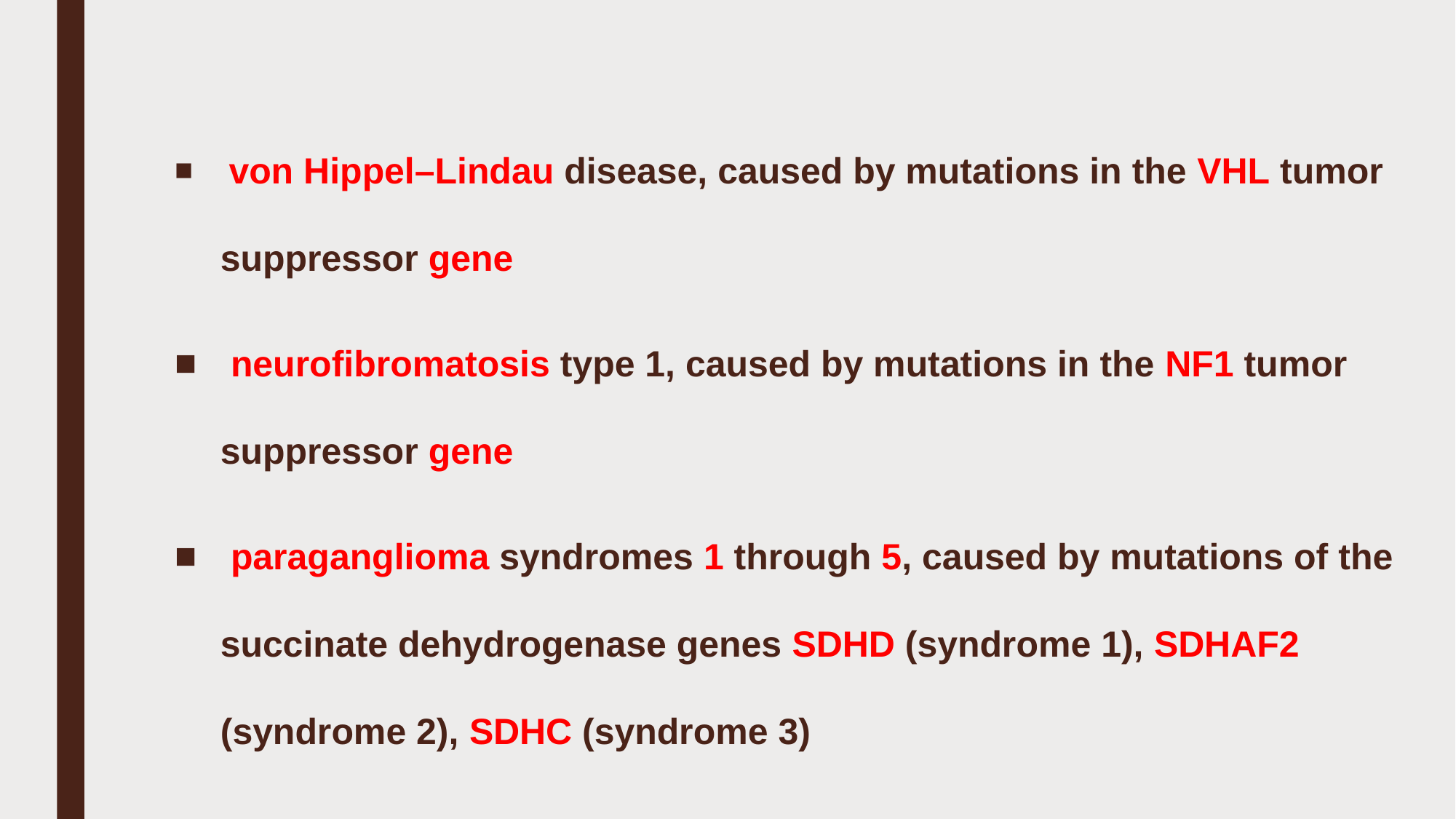

#
 von Hippel–Lindau disease, caused by mutations in the VHL tumor suppressor gene
 neurofibromatosis type 1, caused by mutations in the NF1 tumor­ suppressor gene
 paraganglioma syndromes 1 through 5, caused by mutations of the succinate dehydrogenase genes SDHD (syndrome 1), SDHAF2 (syndrome 2), SDHC (syndrome 3)